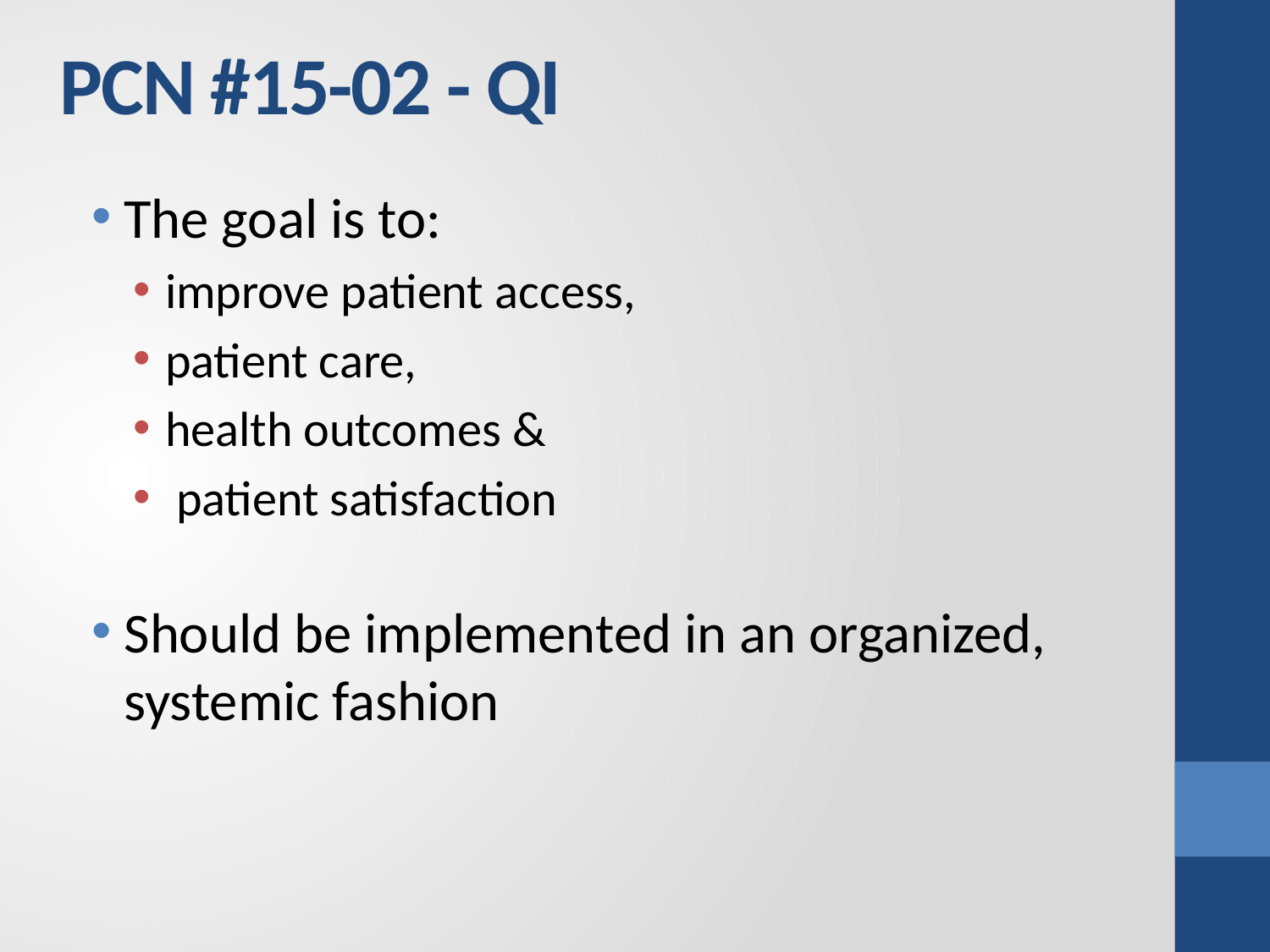

# PCN #15-02 - QI
The goal is to:
improve patient access,
patient care,
health outcomes &
 patient satisfaction

Should be implemented in an organized, systemic fashion